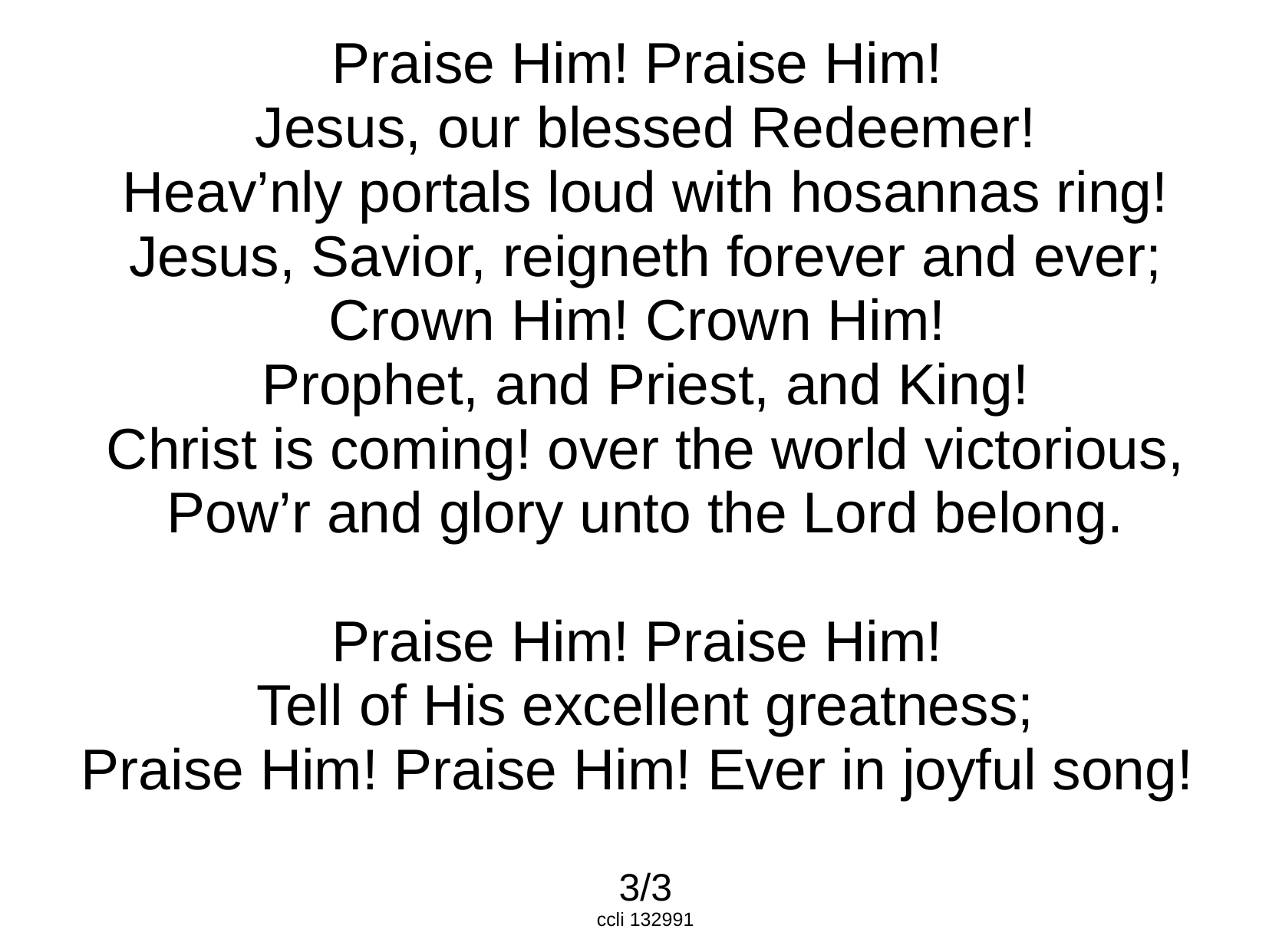

Praise Him! Praise Him!
Jesus, our blessed Redeemer!
Heav’nly portals loud with hosannas ring!
Jesus, Savior, reigneth forever and ever;
Crown Him! Crown Him!
Prophet, and Priest, and King!
Christ is coming! over the world victorious,
Pow’r and glory unto the Lord belong.

Praise Him! Praise Him!
Tell of His excellent greatness;
Praise Him! Praise Him! Ever in joyful song!

3/3
ccli 132991